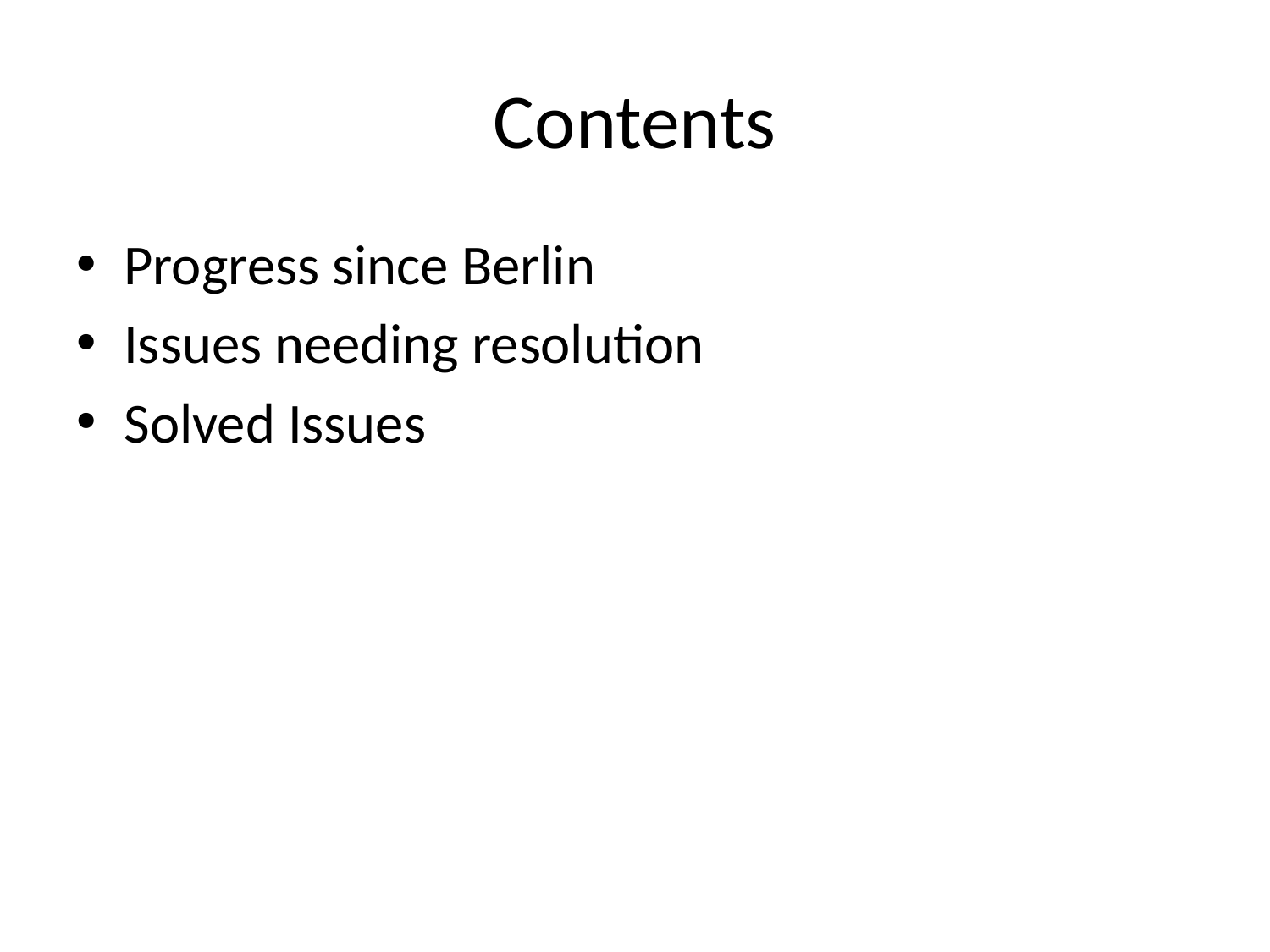

# Contents
Progress since Berlin
Issues needing resolution
Solved Issues